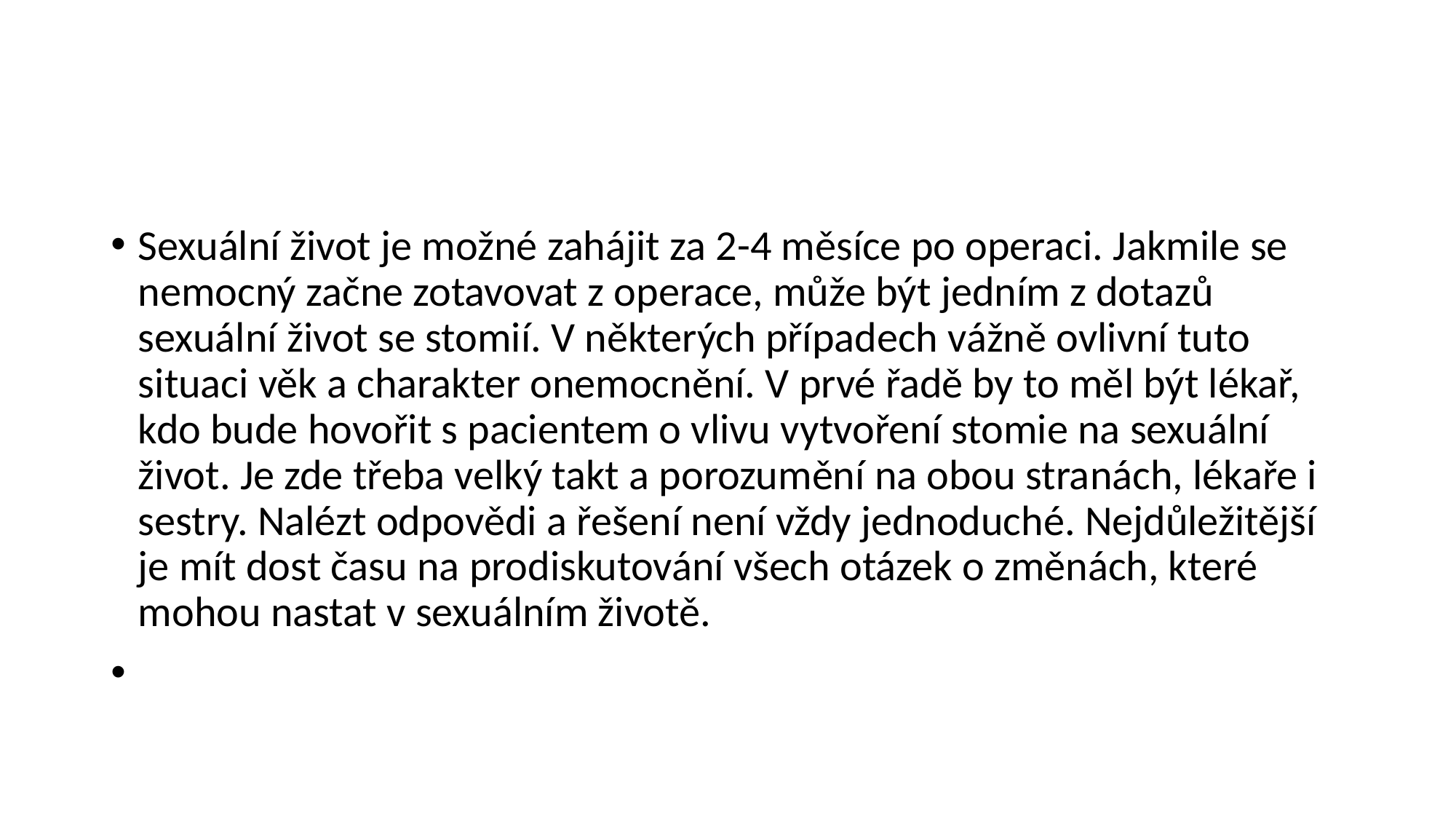

#
Sexuální život je možné zahájit za 2-4 měsíce po operaci. Jakmile se nemocný začne zotavovat z operace, může být jedním z dotazů sexuální život se stomií. V některých případech vážně ovlivní tuto situaci věk a charakter onemocnění. V prvé řadě by to měl být lékař, kdo bude hovořit s pacientem o vlivu vytvoření stomie na sexuální život. Je zde třeba velký takt a porozumění na obou stranách, lékaře i sestry. Nalézt odpovědi a řešení není vždy jednoduché. Nejdůležitější je mít dost času na prodiskutování všech otázek o změnách, které mohou nastat v sexuálním životě.